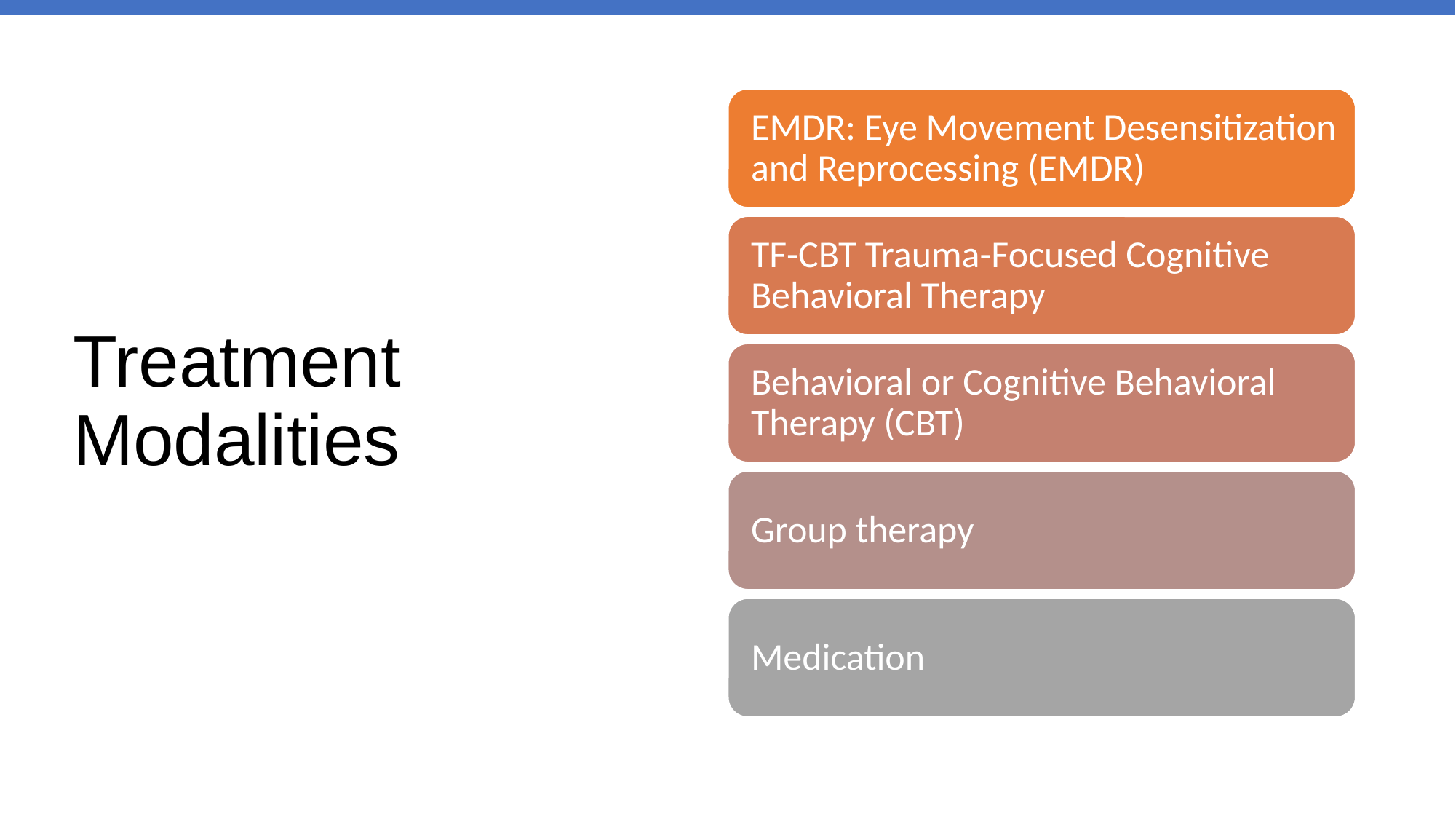

# Treatment Modalities
EMDR: Eye Movement Desensitization and Reprocessing (EMDR)
TF-CBT Trauma-Focused Cognitive Behavioral Therapy
Behavioral or Cognitive Behavioral Therapy (CBT)
Group therapy
Medication